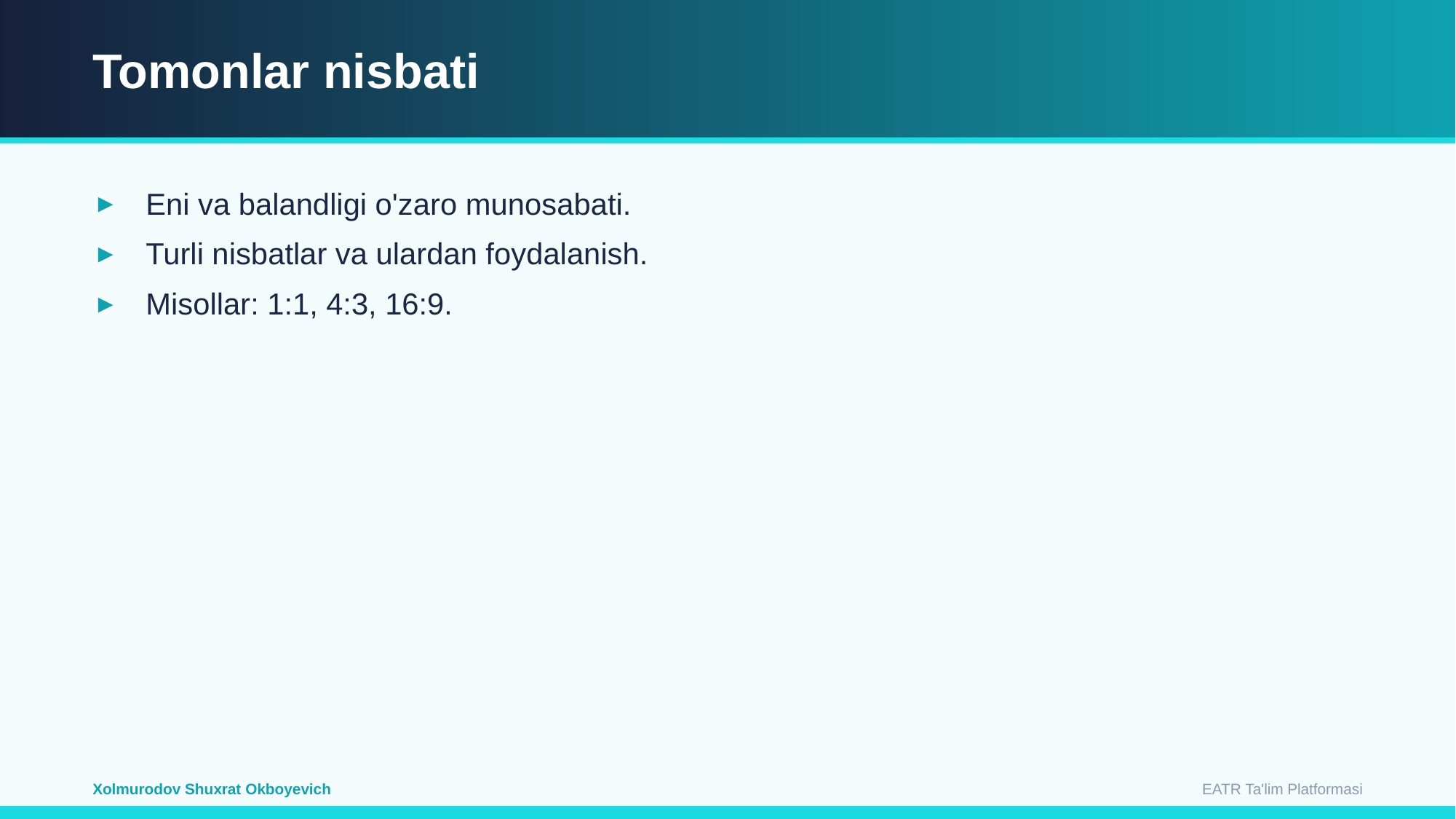

Tomonlar nisbati

Eni va balandligi o'zaro munosabati.
Turli nisbatlar va ulardan foydalanish.
Misollar: 1:1, 4:3, 16:9.
EATR Ta'lim Platformasi
Xolmurodov Shuxrat Okboyevich